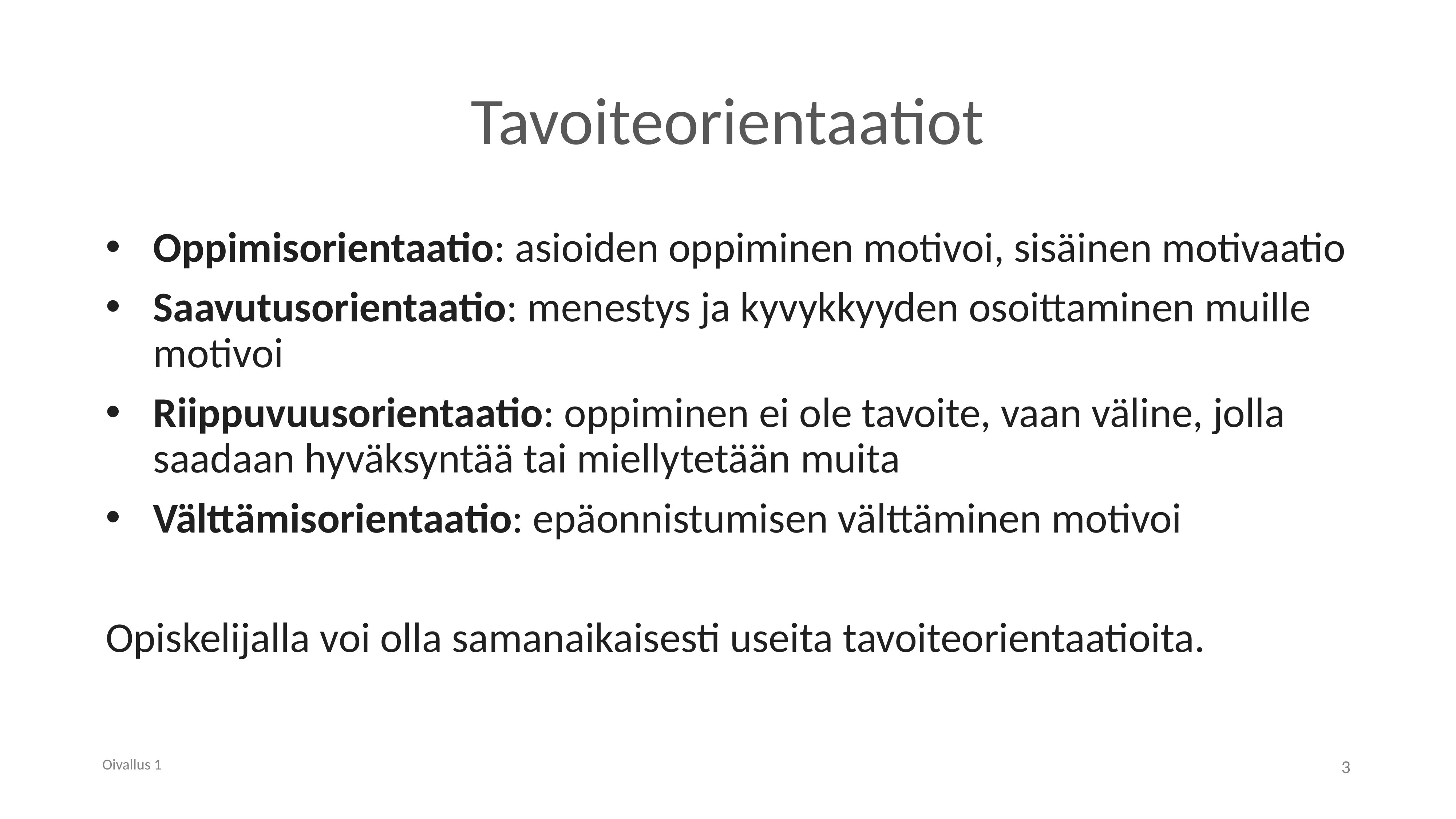

# Tavoiteorientaatiot
Oppimisorientaatio: asioiden oppiminen motivoi, sisäinen motivaatio
Saavutusorientaatio: menestys ja kyvykkyyden osoittaminen muille motivoi
Riippuvuusorientaatio: oppiminen ei ole tavoite, vaan väline, jolla saadaan hyväksyntää tai miellytetään muita
Välttämisorientaatio: epäonnistumisen välttäminen motivoi

Opiskelijalla voi olla samanaikaisesti useita tavoiteorientaatioita.

Oivallus 1
3